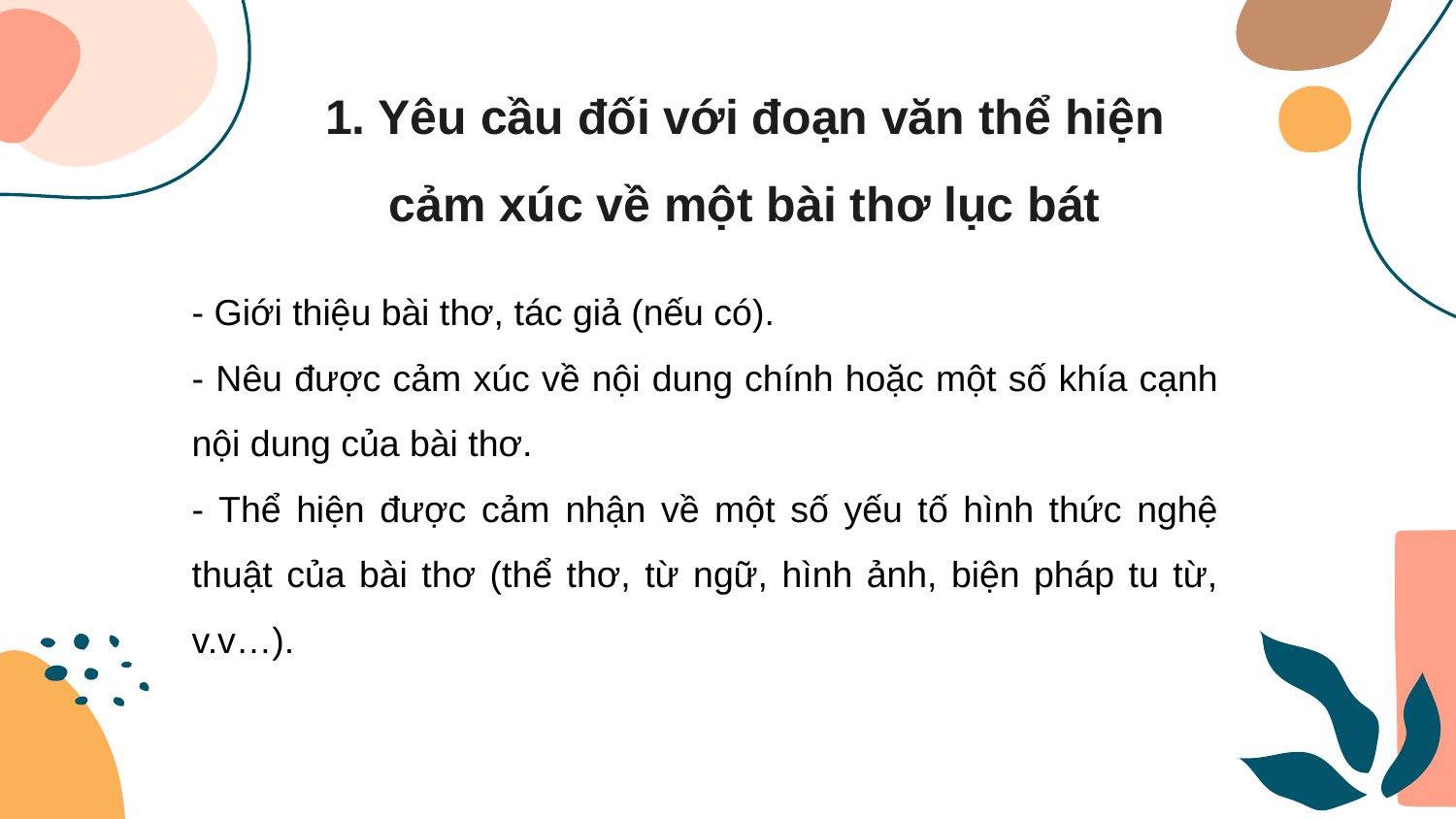

# 1. Yêu cầu đối với đoạn văn thể hiện cảm xúc về một bài thơ lục bát
- Giới thiệu bài thơ, tác giả (nếu có).
- Nêu được cảm xúc về nội dung chính hoặc một số khía cạnh nội dung của bài thơ.
- Thể hiện được cảm nhận về một số yếu tố hình thức nghệ thuật của bài thơ (thể thơ, từ ngữ, hình ảnh, biện pháp tu từ, v.v…).